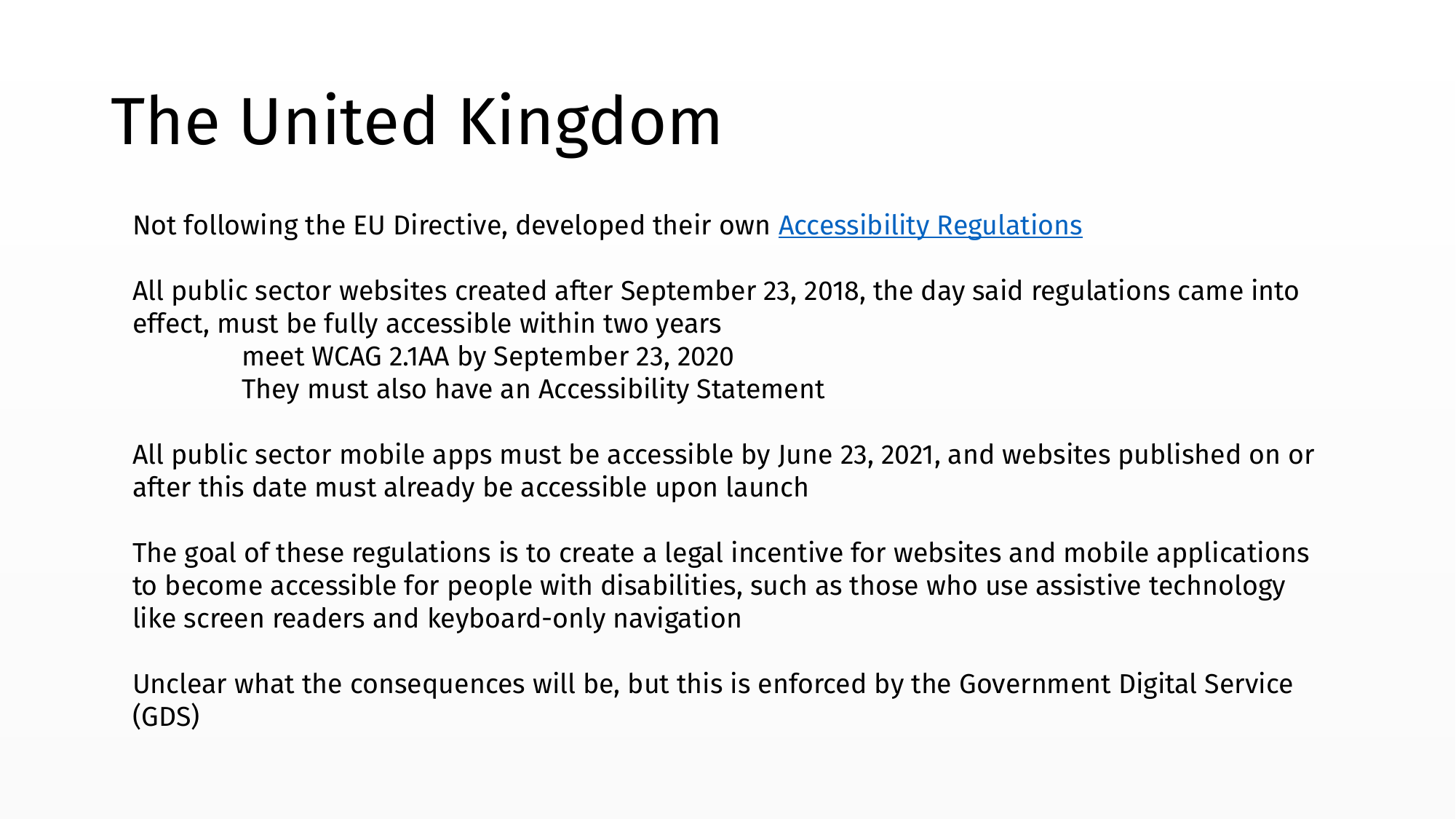

# The United Kingdom
Not following the EU Directive, developed their own Accessibility Regulations

All public sector websites created after September 23, 2018, the day said regulations came into effect, must be fully accessible within two years
	meet WCAG 2.1AA by September 23, 2020
	They must also have an Accessibility Statement

All public sector mobile apps must be accessible by June 23, 2021, and websites published on or after this date must already be accessible upon launch

The goal of these regulations is to create a legal incentive for websites and mobile applications to become accessible for people with disabilities, such as those who use assistive technology like screen readers and keyboard-only navigation

Unclear what the consequences will be, but this is enforced by the Government Digital Service (GDS)